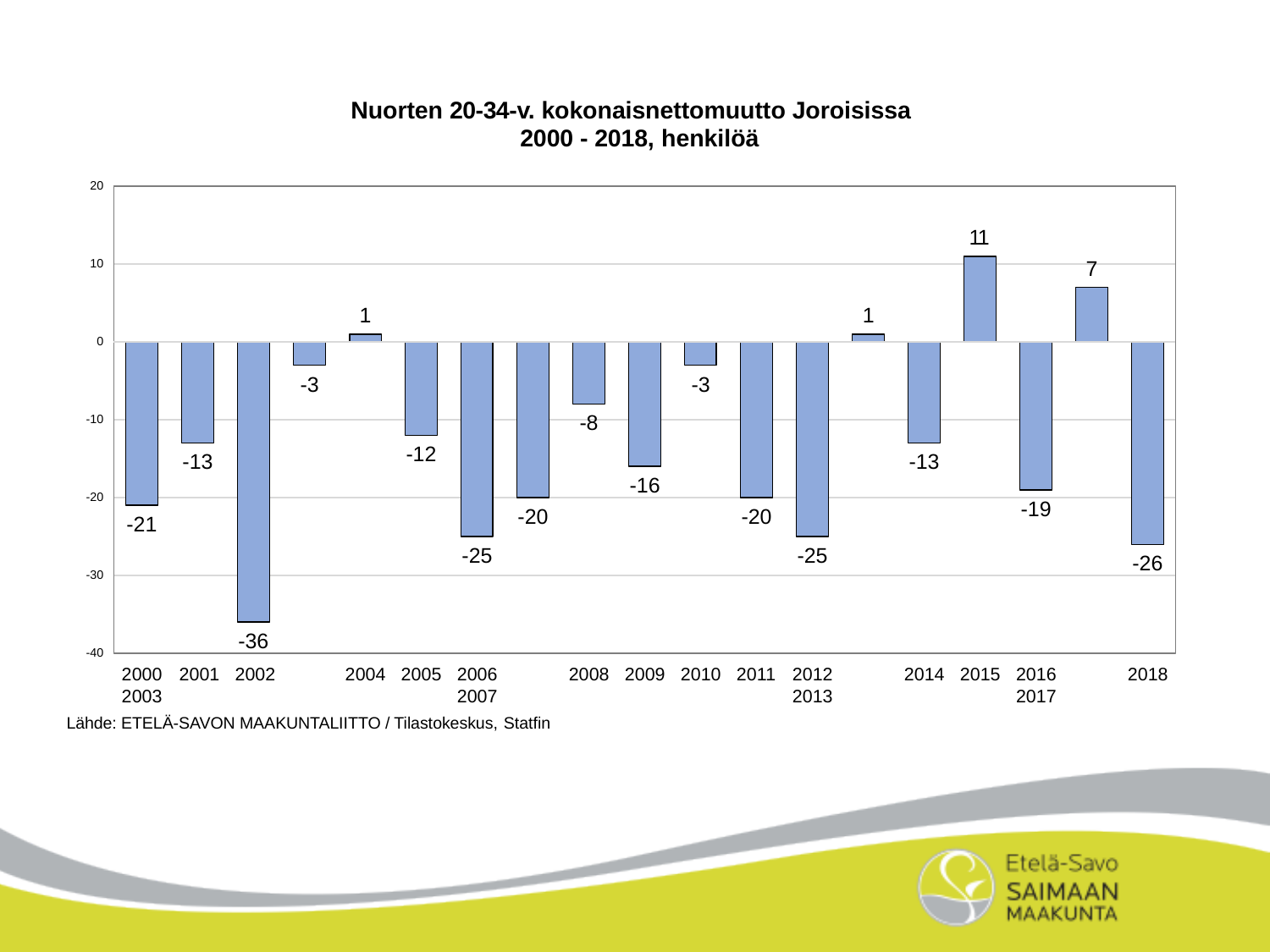

Nuorten 20-34-v. kokonaisnettomuutto Joroisissa  2000 - 2018, henkilöä
20

11
7
10

1
1
0

-3
-3
-8
-10

-12
-13
-13
-16
-20
-19

-20
-20
-21
-25
-25
-26
-30

-36
-40

2000	2001	2002	2003
2004
2005
2006	2007
2008
2009
2010
2011
2012	2013
2014
2015
2016	2017
2018
Lähde: ETELÄ-SAVON MAAKUNTALIITTO / Tilastokeskus, Statfin